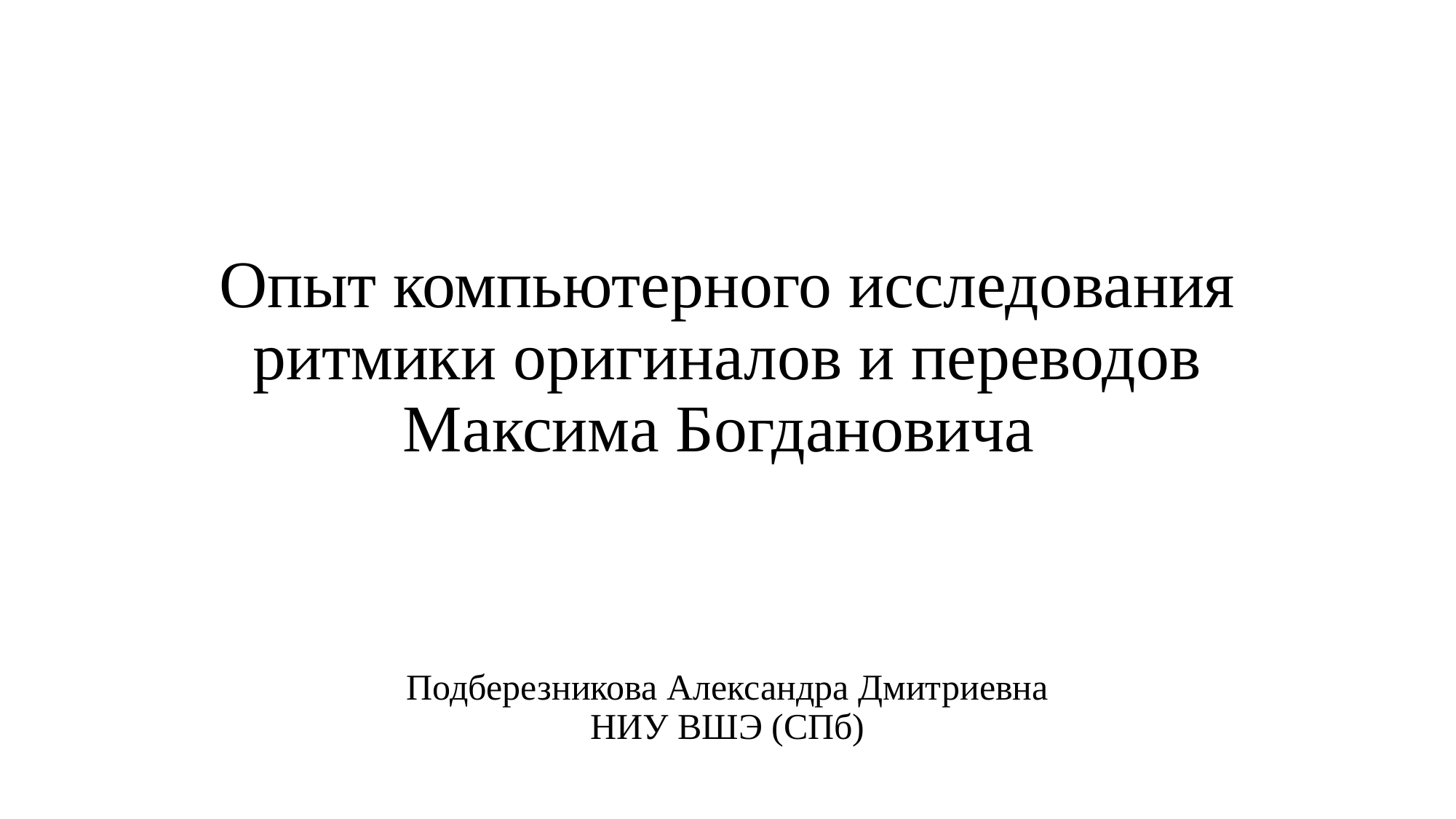

# Опыт компьютерного исследования ритмики оригиналов и переводов Максима Богдановича
Подберезникова Александра Дмитриевна
НИУ ВШЭ (СПб)